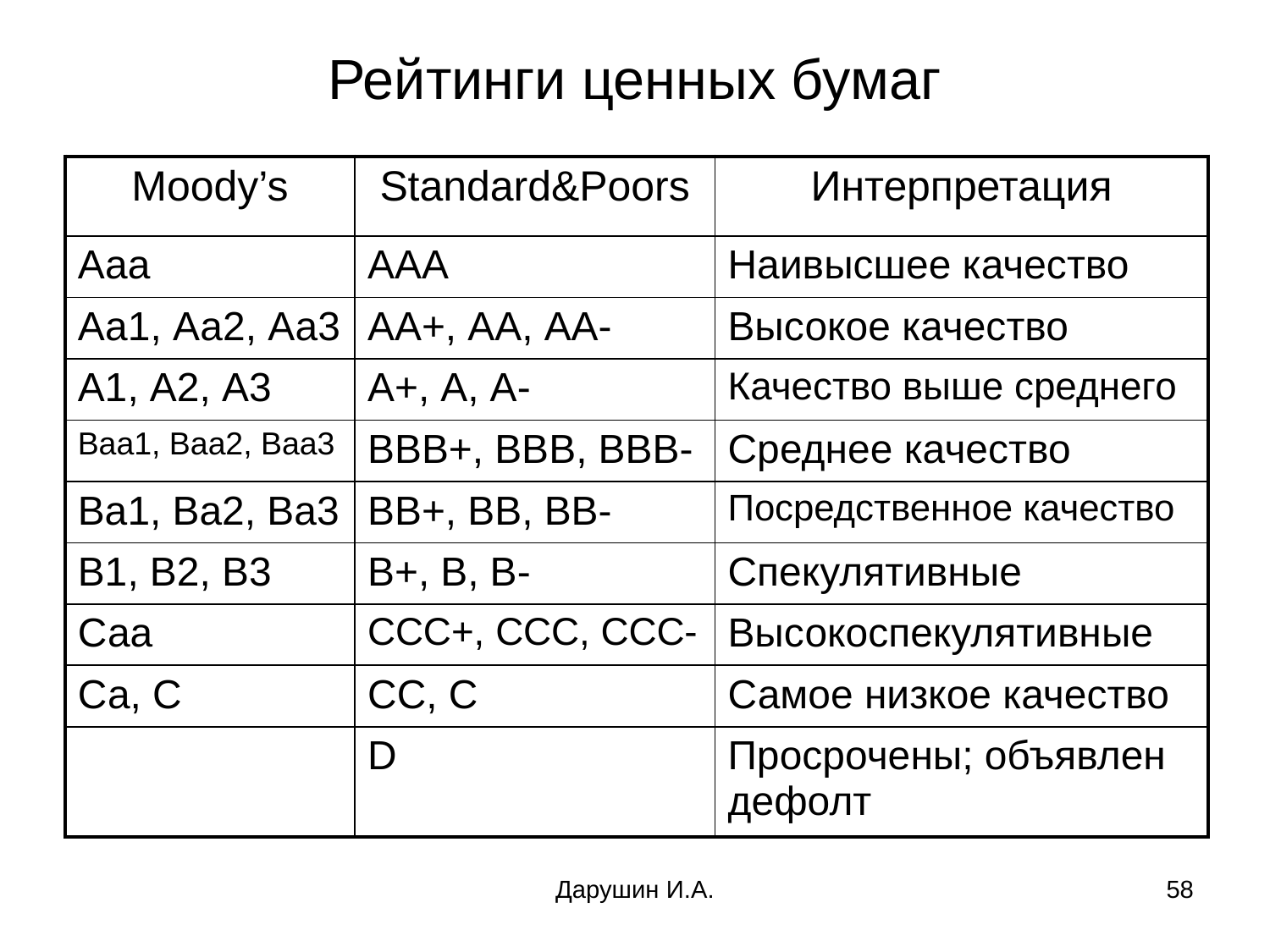

# Рейтинги ценных бумаг
| Moody’s | Standard&Poors | Интерпретация |
| --- | --- | --- |
| Ааа | ААА | Наивысшее качество |
| Аа1, Аа2, Аа3 | АА+, АА, АА- | Высокое качество |
| А1, А2, А3 | А+, А, А- | Качество выше среднего |
| Ваа1, Ваа2, Ваа3 | ВВВ+, ВВВ, ВВВ- | Среднее качество |
| Ва1, Ва2, Ва3 | ВВ+, ВВ, ВВ- | Посредственное качество |
| В1, В2, В3 | В+, В, В- | Спекулятивные |
| Саа | ССС+, ССС, ССС- | Высокоспекулятивные |
| Са, С | СС, С | Самое низкое качество |
|  | D | Просрочены; объявлен дефолт |
Дарушин И.А.
58